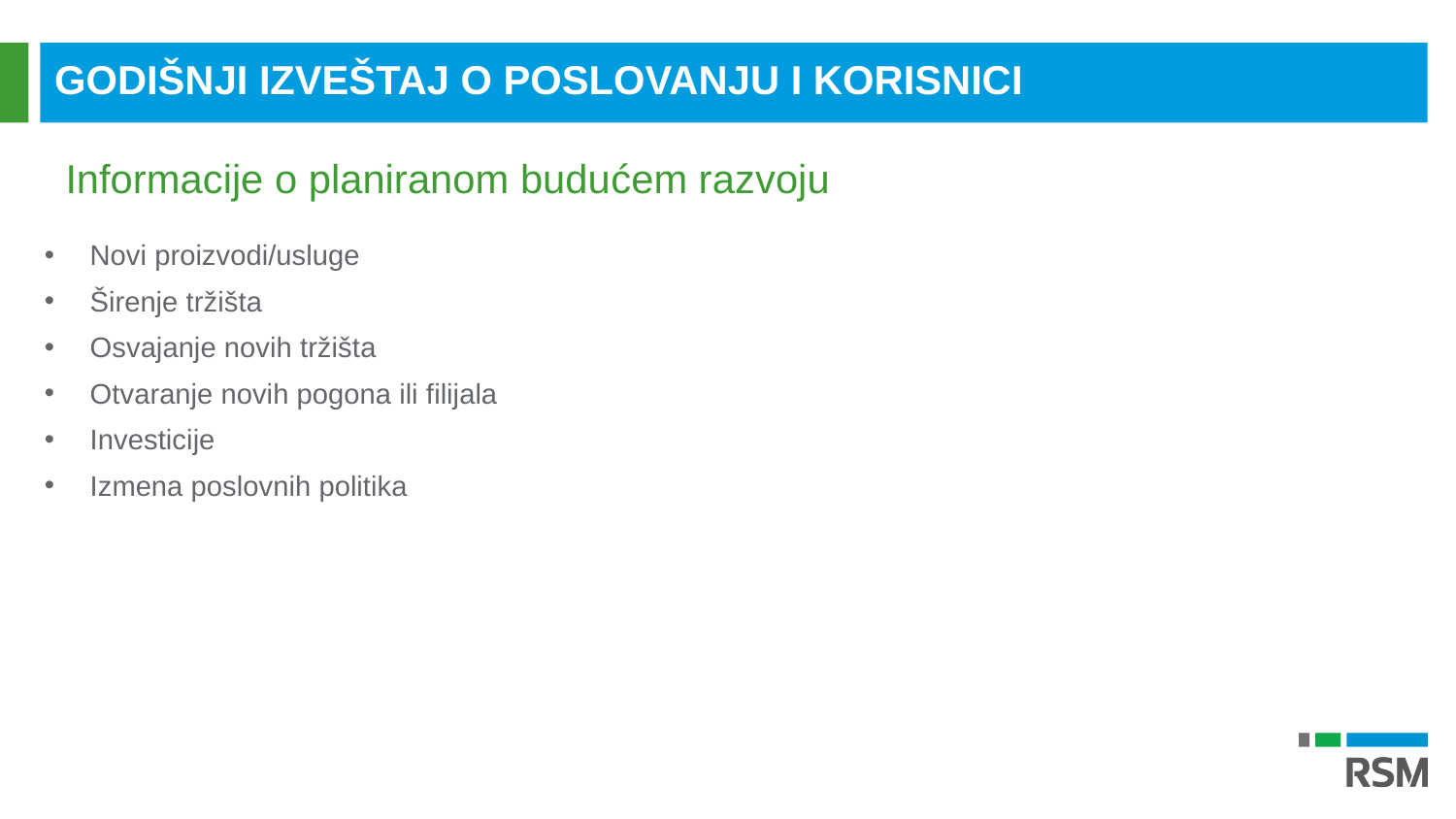

GODIŠNJI IZVEŠTAJ O POSLOVANJU I KORISNICI
 Informacije o planiranom budućem razvoju
Novi proizvodi/usluge
Širenje tržišta
Osvajanje novih tržišta
Otvaranje novih pogona ili filijala
Investicije
Izmena poslovnih politika